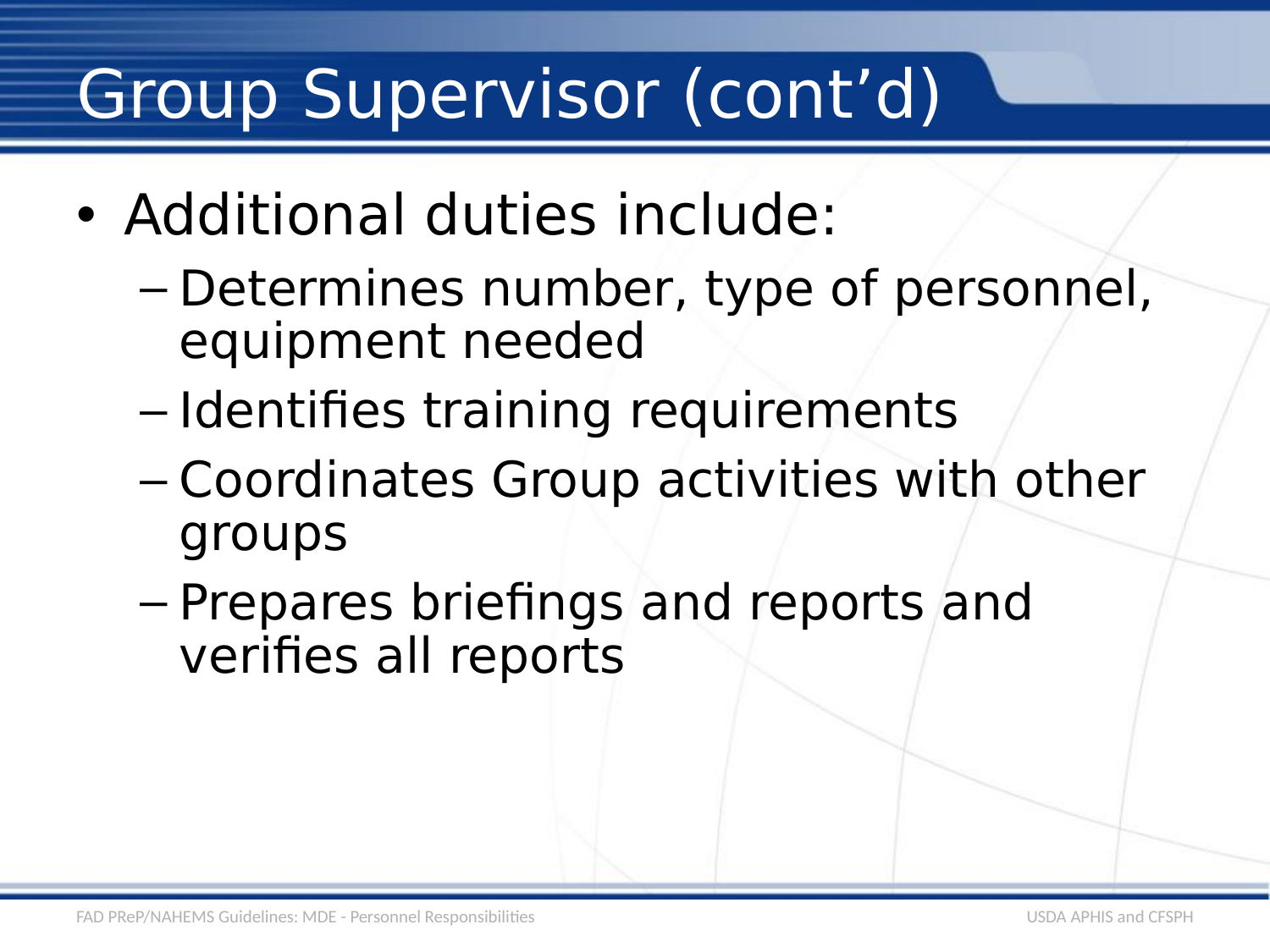

# Group Supervisor (cont’d)
Additional duties include:
Determines number, type of personnel, equipment needed
Identifies training requirements
Coordinates Group activities with other groups
Prepares briefings and reports and verifies all reports
FAD PReP/NAHEMS Guidelines: MDE - Personnel Responsibilities
USDA APHIS and CFSPH